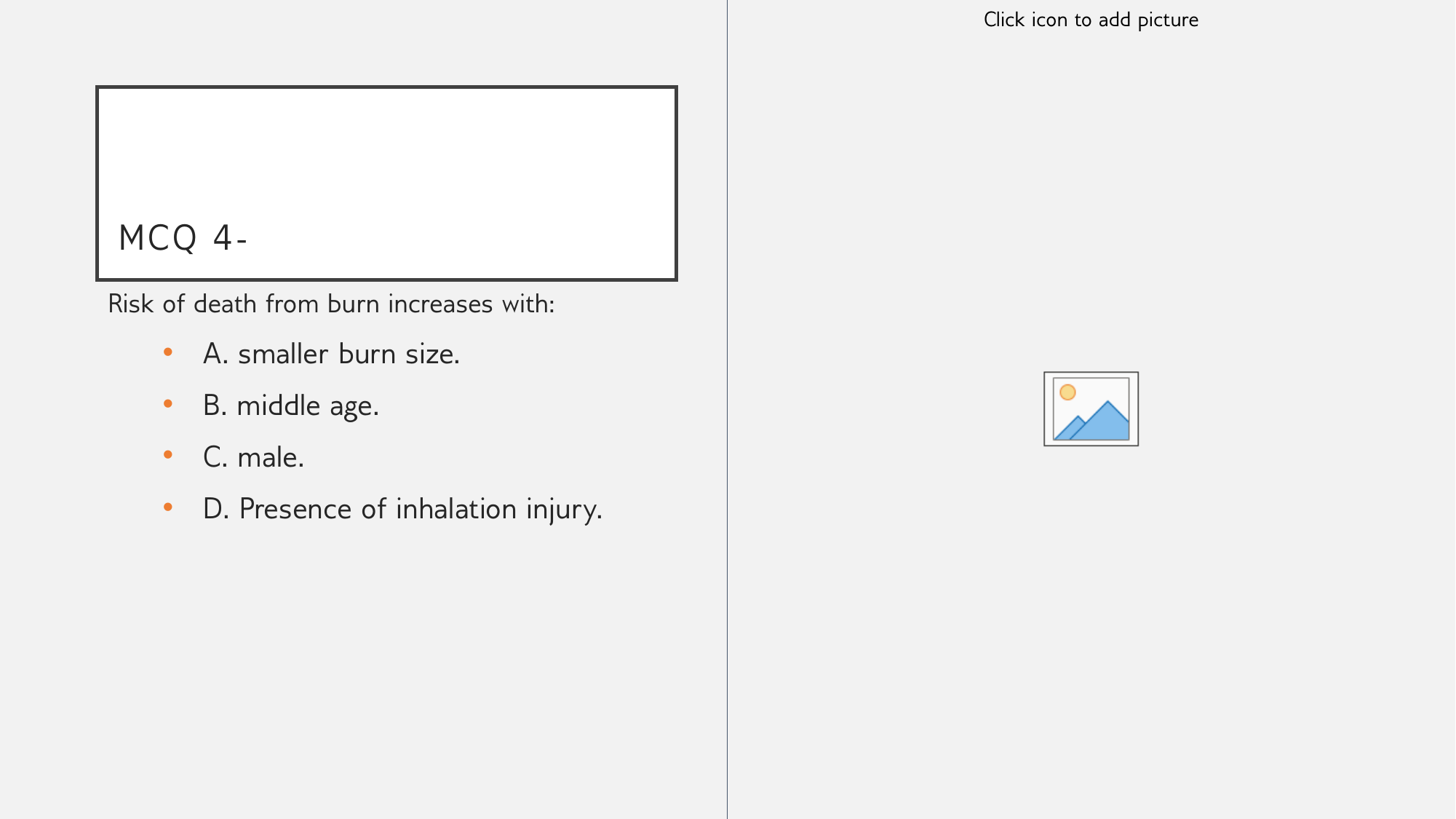

# MCQ 4-
Risk of death from burn increases with:
A. smaller burn size.
B. middle age.
C. male.
D. Presence of inhalation injury.